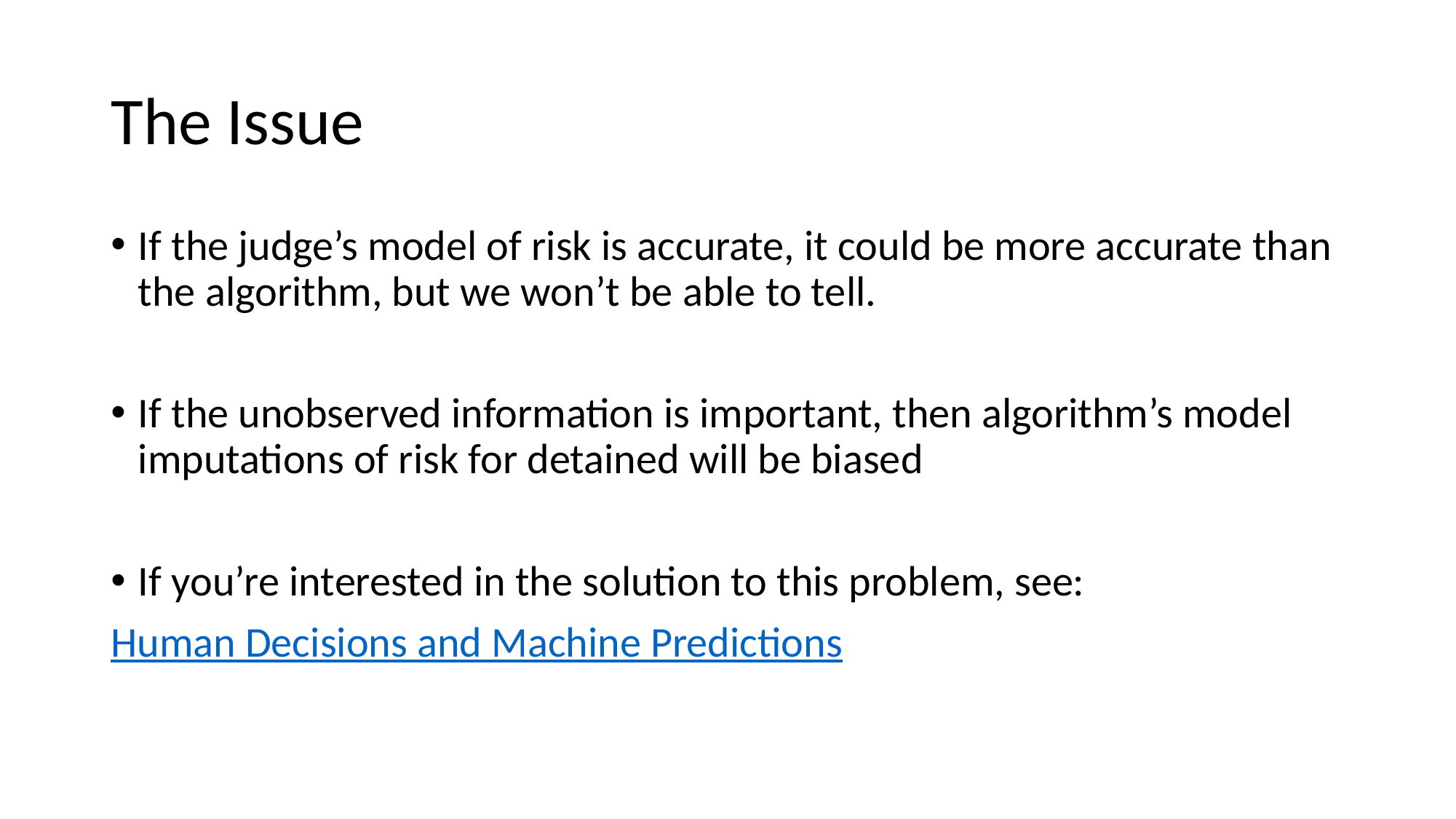

# The Issue
If the judge’s model of risk is accurate, it could be more accurate than the algorithm, but we won’t be able to tell.

If the unobserved information is important, then algorithm’s model imputations of risk for detained will be biased

If you’re interested in the solution to this problem, see:
Human Decisions and Machine Predictions